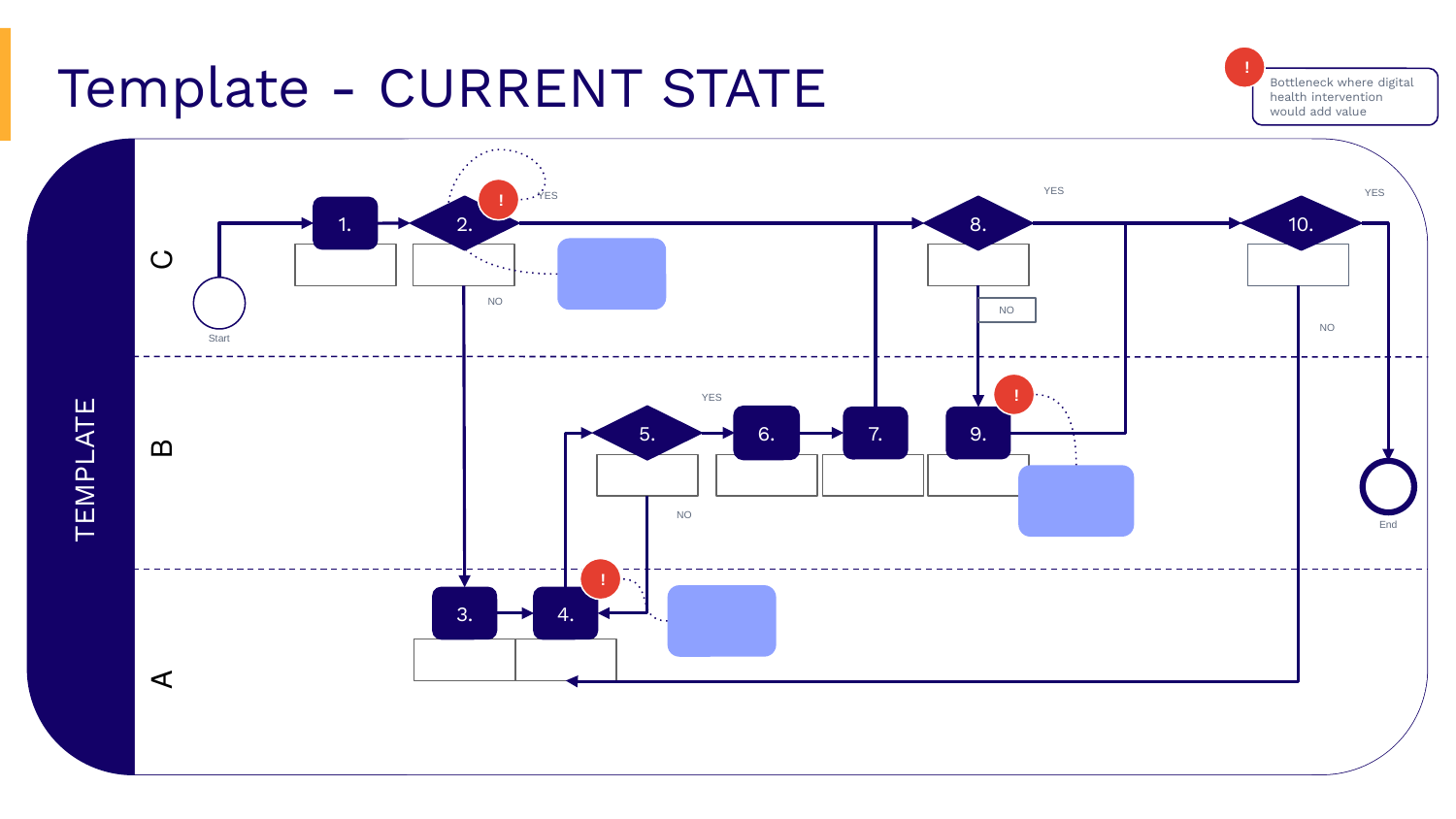

Template - CURRENT STATE
!
Bottleneck where digital health intervention would add value

YES
!
YES
YES
2.
8.
10.
1.
C

NO
NO
NO
Start
!
YES
5.
6.
7.
9.
B
TEMPLATE

NO
End
!

3.
4.

A